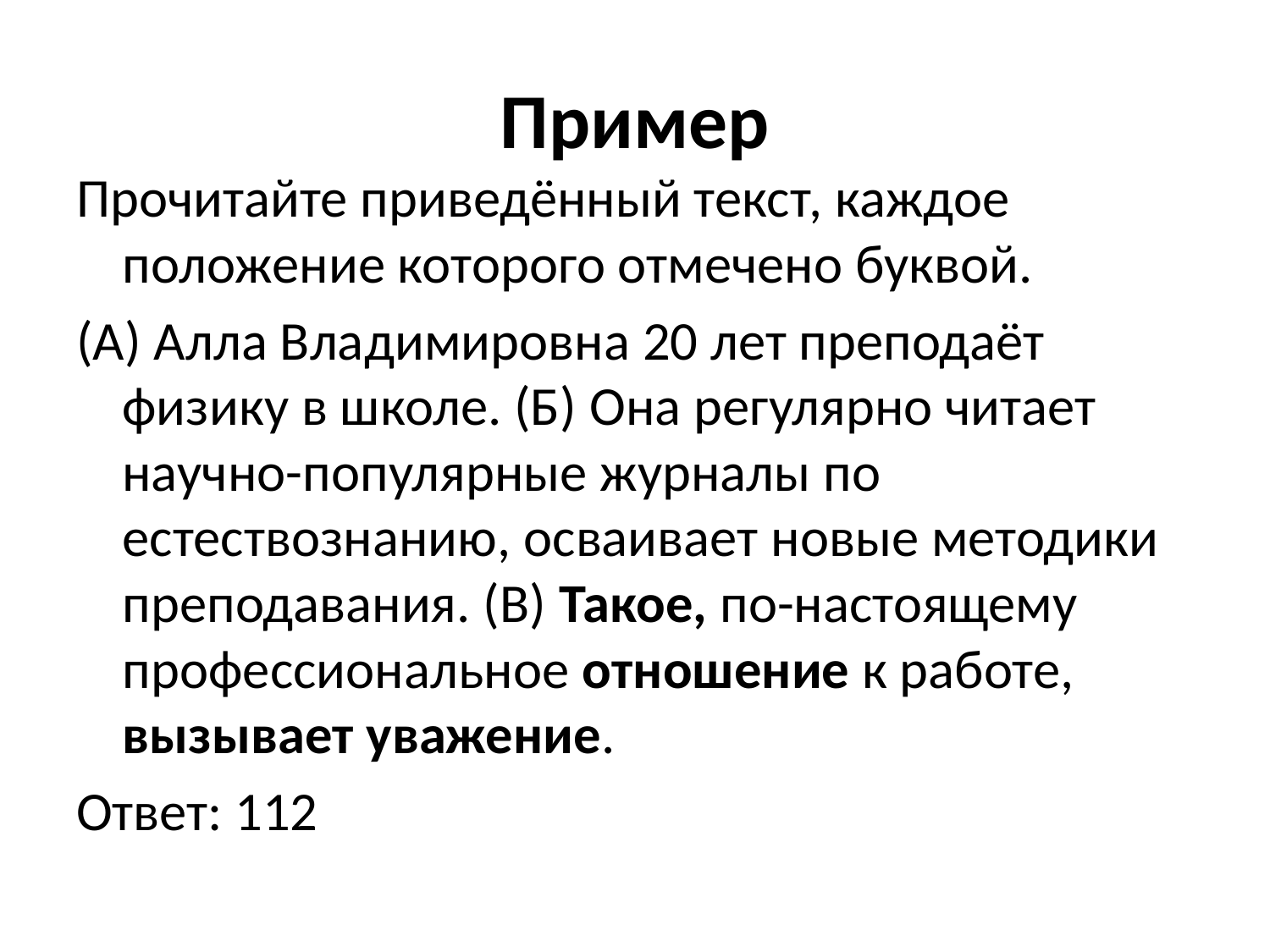

# Пример
Прочитайте приведённый текст, каждое положение которого отмечено буквой.
(А) Алла Владимировна 20 лет преподаёт физику в школе. (Б) Она регулярно читает научно-популярные журналы по естествознанию, осваивает новые методики преподавания. (В) Такое, по-настоящему профессиональное отношение к работе, вызывает уважение.
Ответ: 112